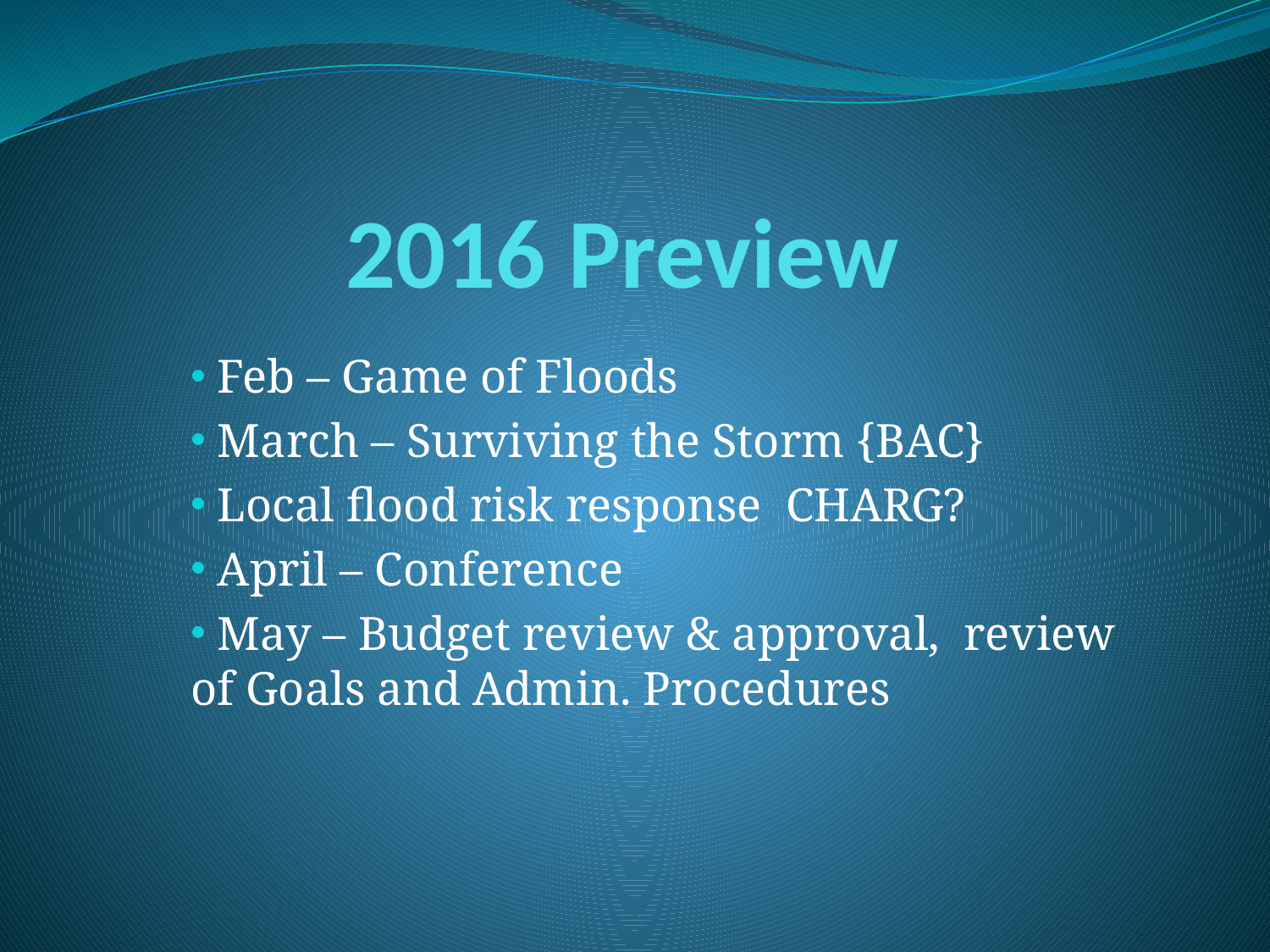

# 2016 Preview
 Feb – Game of Floods
 March – Surviving the Storm {BAC}
 Local flood risk response  CHARG?
 April – Conference
 May – Budget review & approval,  review of Goals and Admin. Procedures